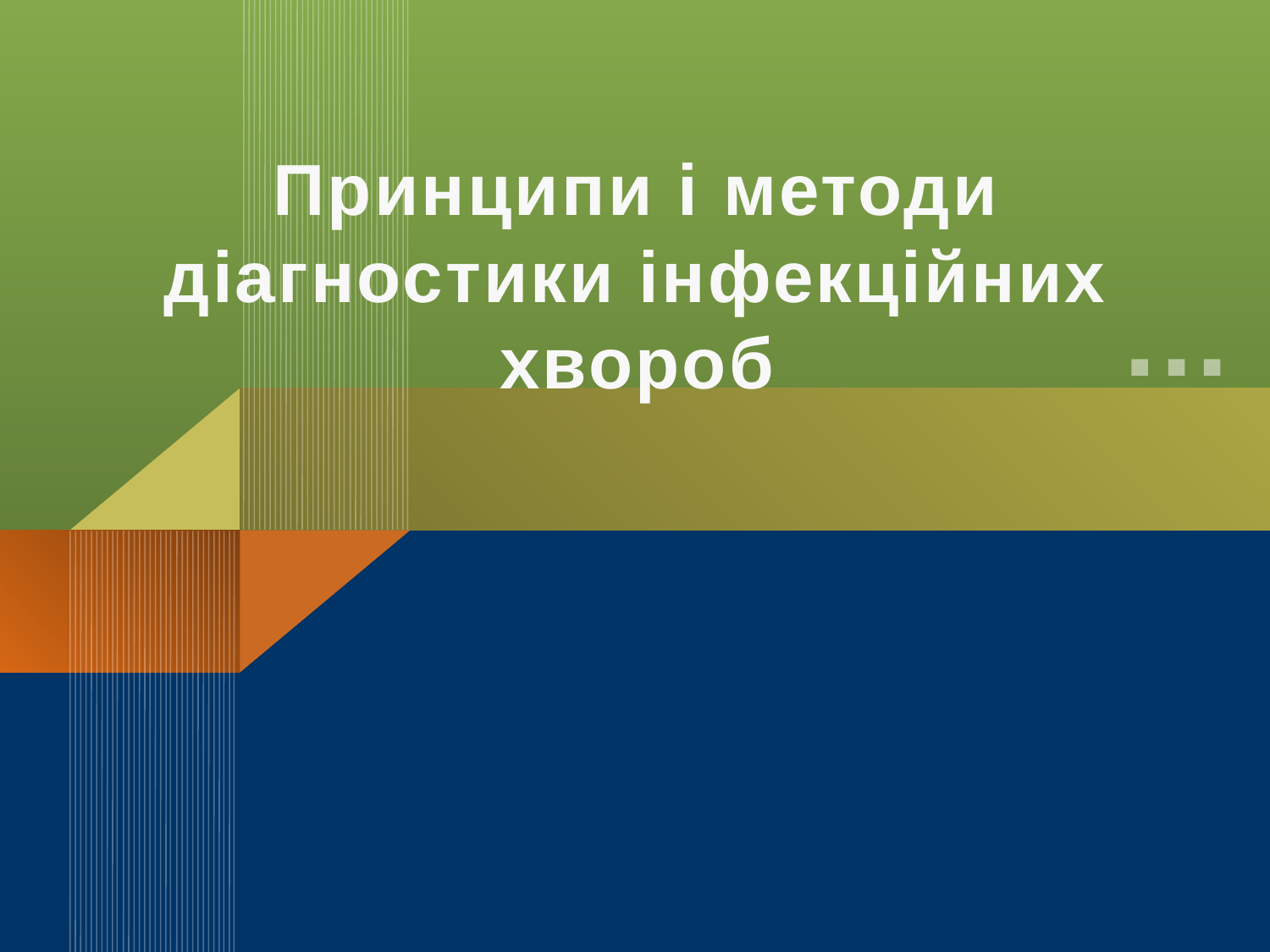

# Принципи і методи діагностики інфекційних хвороб